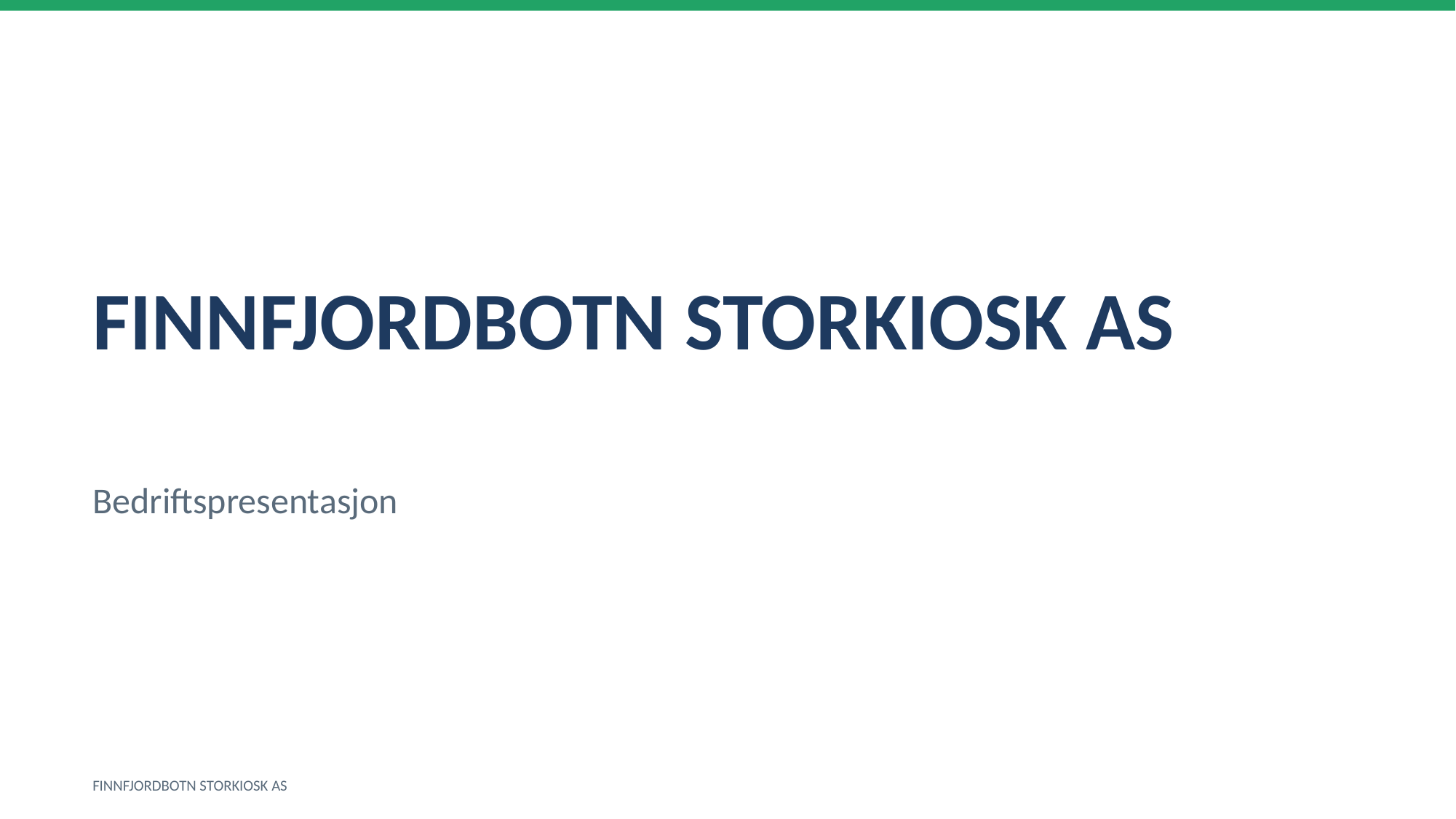

FINNFJORDBOTN STORKIOSK AS
Bedriftspresentasjon
FINNFJORDBOTN STORKIOSK AS